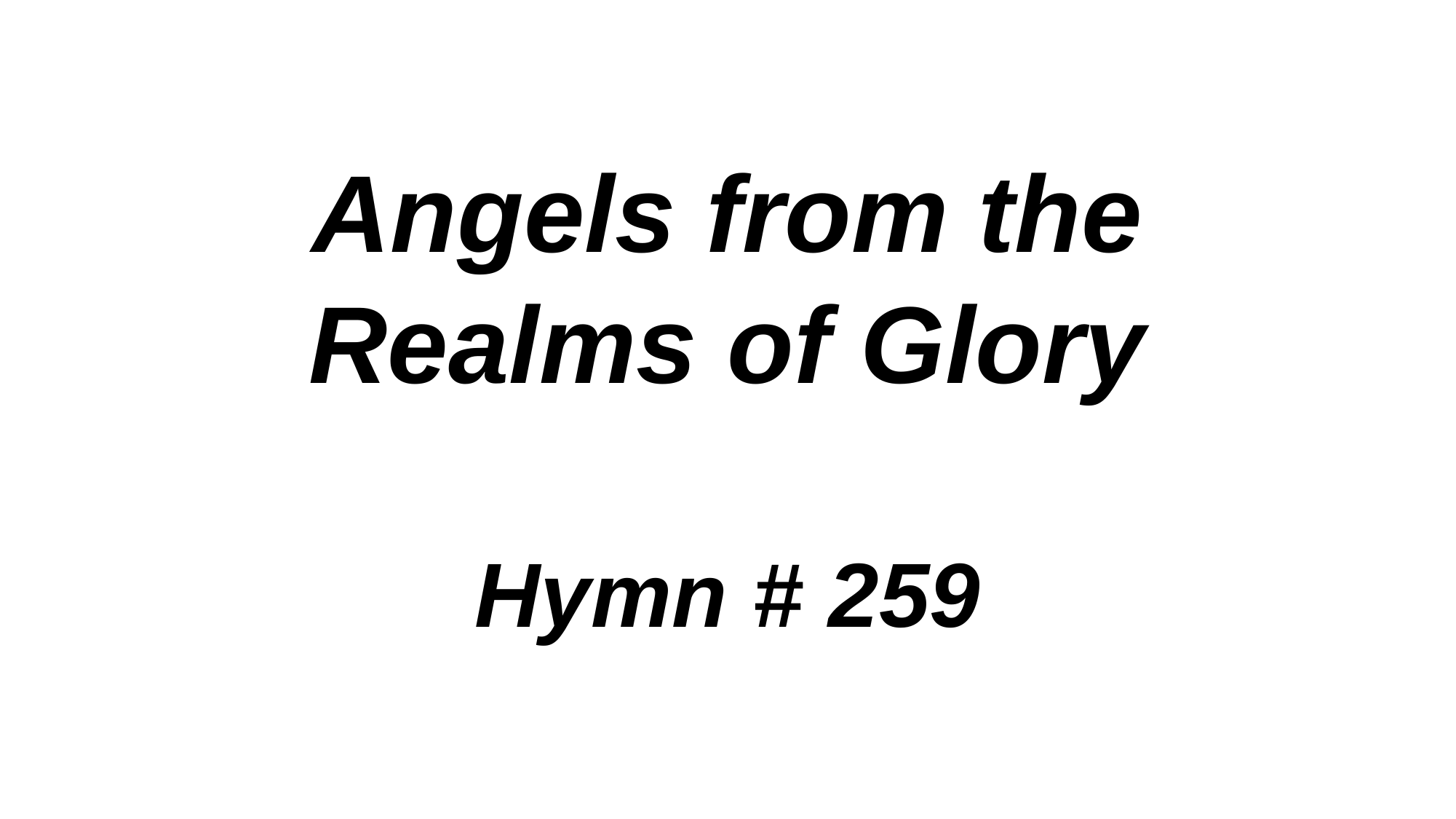

# Angels from the Realms of Glory Hymn # 259